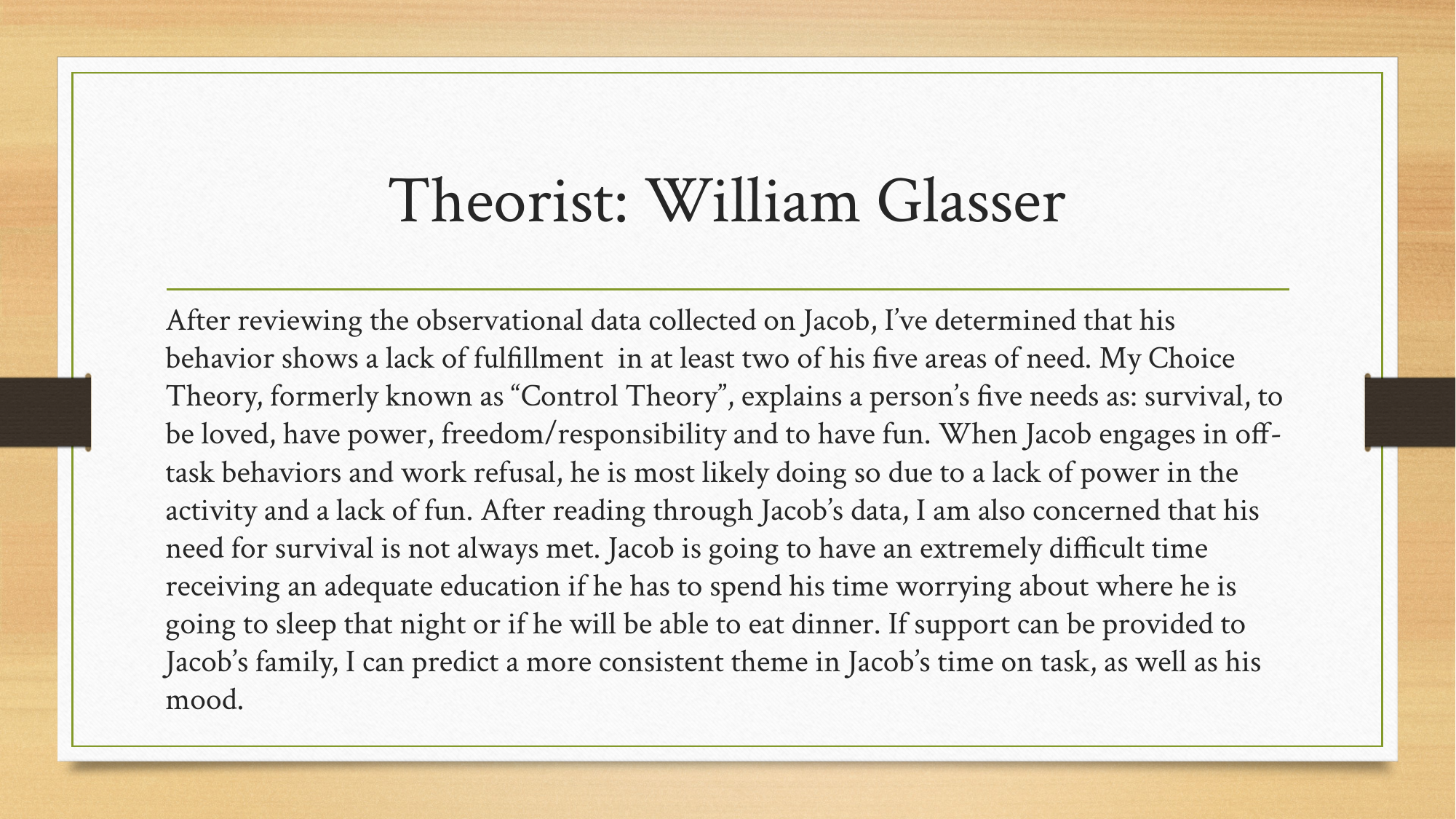

# Theorist: William Glasser
After reviewing the observational data collected on Jacob, I’ve determined that his behavior shows a lack of fulfillment  in at least two of his five areas of need. My Choice Theory, formerly known as “Control Theory”, explains a person’s five needs as: survival, to be loved, have power, freedom/responsibility and to have fun. When Jacob engages in off-task behaviors and work refusal, he is most likely doing so due to a lack of power in the activity and a lack of fun. After reading through Jacob’s data, I am also concerned that his need for survival is not always met. Jacob is going to have an extremely difficult time receiving an adequate education if he has to spend his time worrying about where he is going to sleep that night or if he will be able to eat dinner. If support can be provided to Jacob’s family, I can predict a more consistent theme in Jacob’s time on task, as well as his mood.